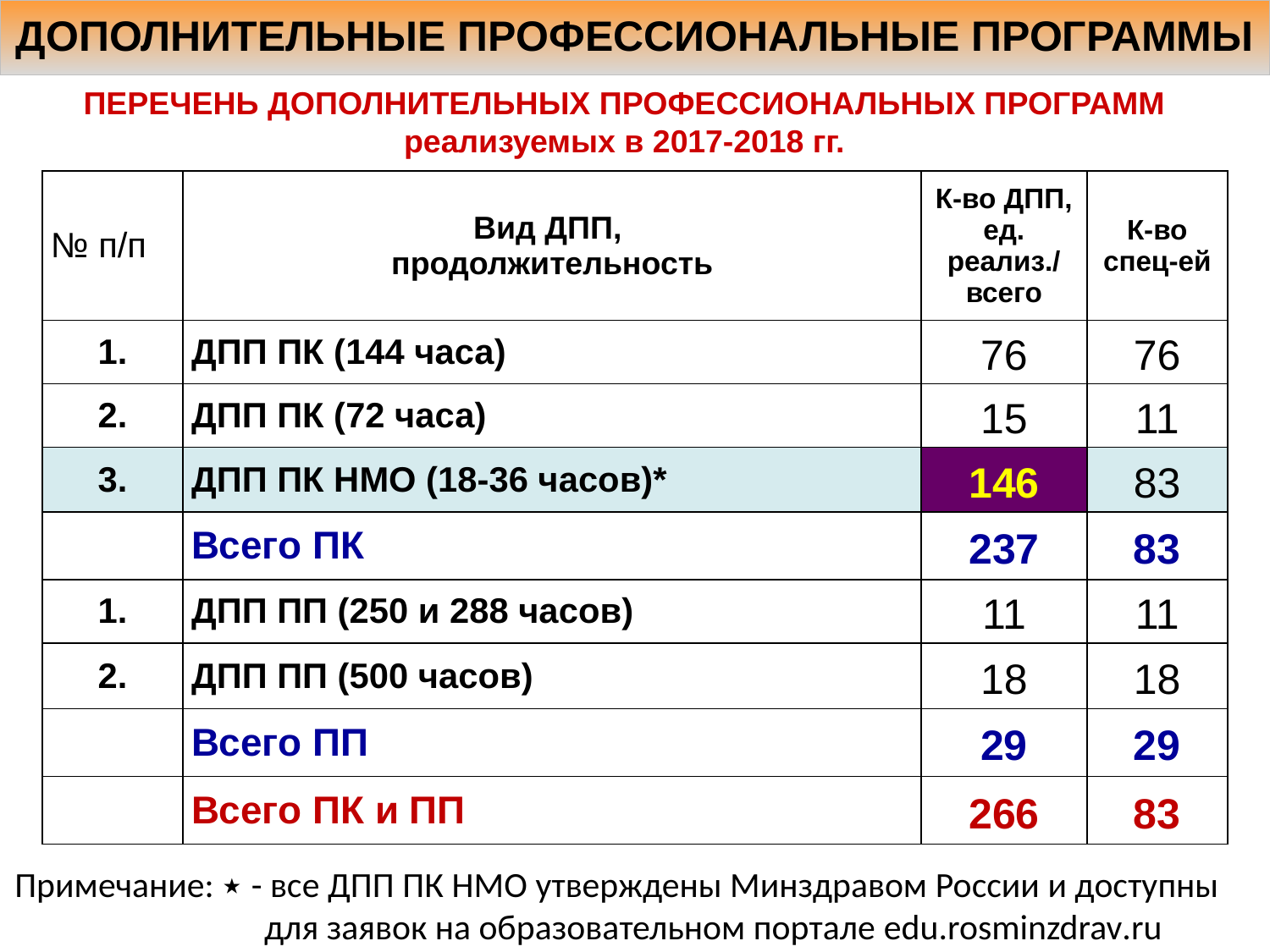

ДОПОЛНИТЕЛЬНЫЕ ПРОФЕССИОНАЛЬНЫЕ ПРОГРАММЫ
ПЕРЕЧЕНЬ ДОПОЛНИТЕЛЬНЫХ ПРОФЕССИОНАЛЬНЫХ ПРОГРАММ реализуемых в 2017-2018 гг.
| № п/п | Вид ДПП, продолжительность | К-во ДПП, ед. реализ./ всего | К-во спец-ей |
| --- | --- | --- | --- |
| 1. | ДПП ПК (144 часа) | 76 | 76 |
| 2. | ДПП ПК (72 часа) | 15 | 11 |
| 3. | ДПП ПК НМО (18-36 часов)\* | 146 | 83 |
|  | Всего ПК | 237 | 83 |
| 1. | ДПП ПП (250 и 288 часов) | 11 | 11 |
| 2. | ДПП ПП (500 часов) | 18 | 18 |
|  | Всего ПП | 29 | 29 |
|  | Всего ПК и ПП | 266 | 83 |
Примечание: ٭ - все ДПП ПК НМО утверждены Минздравом России и доступны для заявок на образовательном портале edu.rosminzdrav.ru